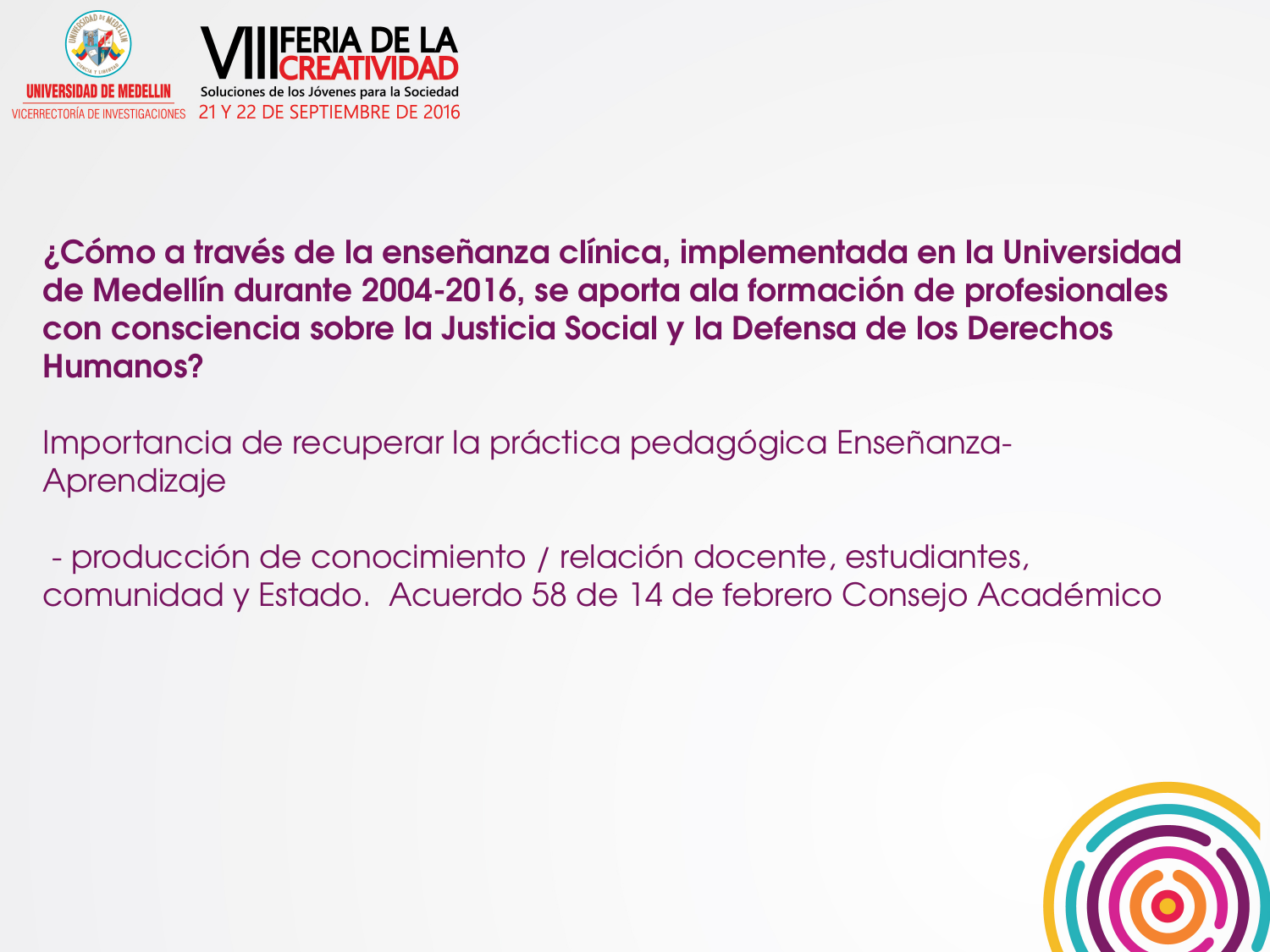

¿Cómo a través de la enseñanza clínica, implementada en la Universidad de Medellín durante 2004-2016, se aporta ala formación de profesionales con consciencia sobre la Justicia Social y la Defensa de los Derechos Humanos?

Importancia de recuperar la práctica pedagógica Enseñanza-Aprendizaje

 - producción de conocimiento / relación docente, estudiantes, comunidad y Estado.  Acuerdo 58 de 14 de febrero Consejo Académico